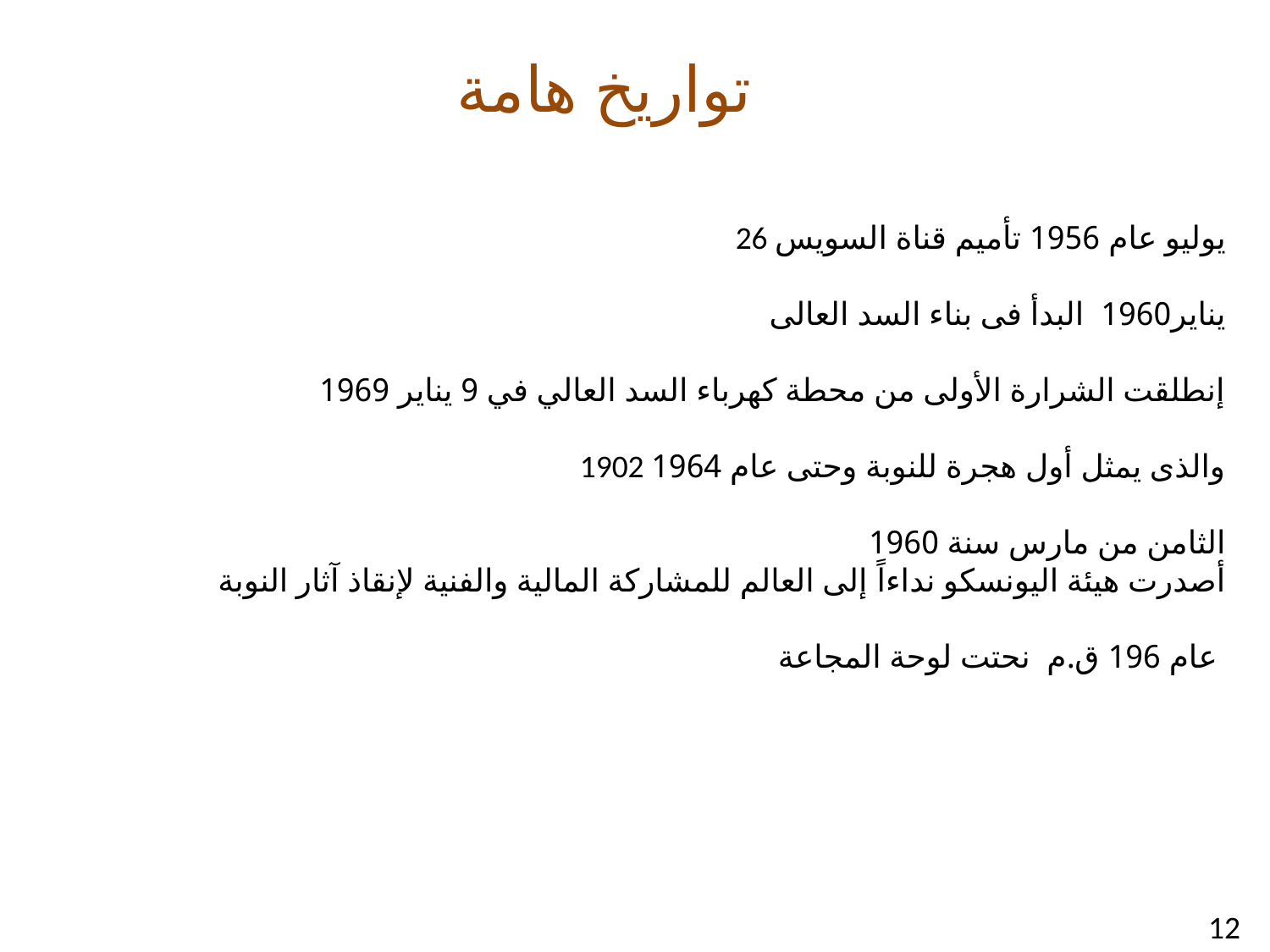

تواريخ هامة
26 يوليو عام 1956 تأميم قناة السويس

يناير1960  البدأ فى بناء السد العالى

إنطلقت الشرارة الأولى من محطة كهرباء السد العالي في 9 يناير 1969

1902 والذى يمثل أول هجرة للنوبة وحتى عام 1964

   الثامن من مارس سنة 1960
أصدرت هيئة اليونسكو نداءاً إلى العالم للمشاركة المالية والفنية لإنقاذ آثار النوبة

 عام 196 ق.م  نحتت لوحة المجاعة

12